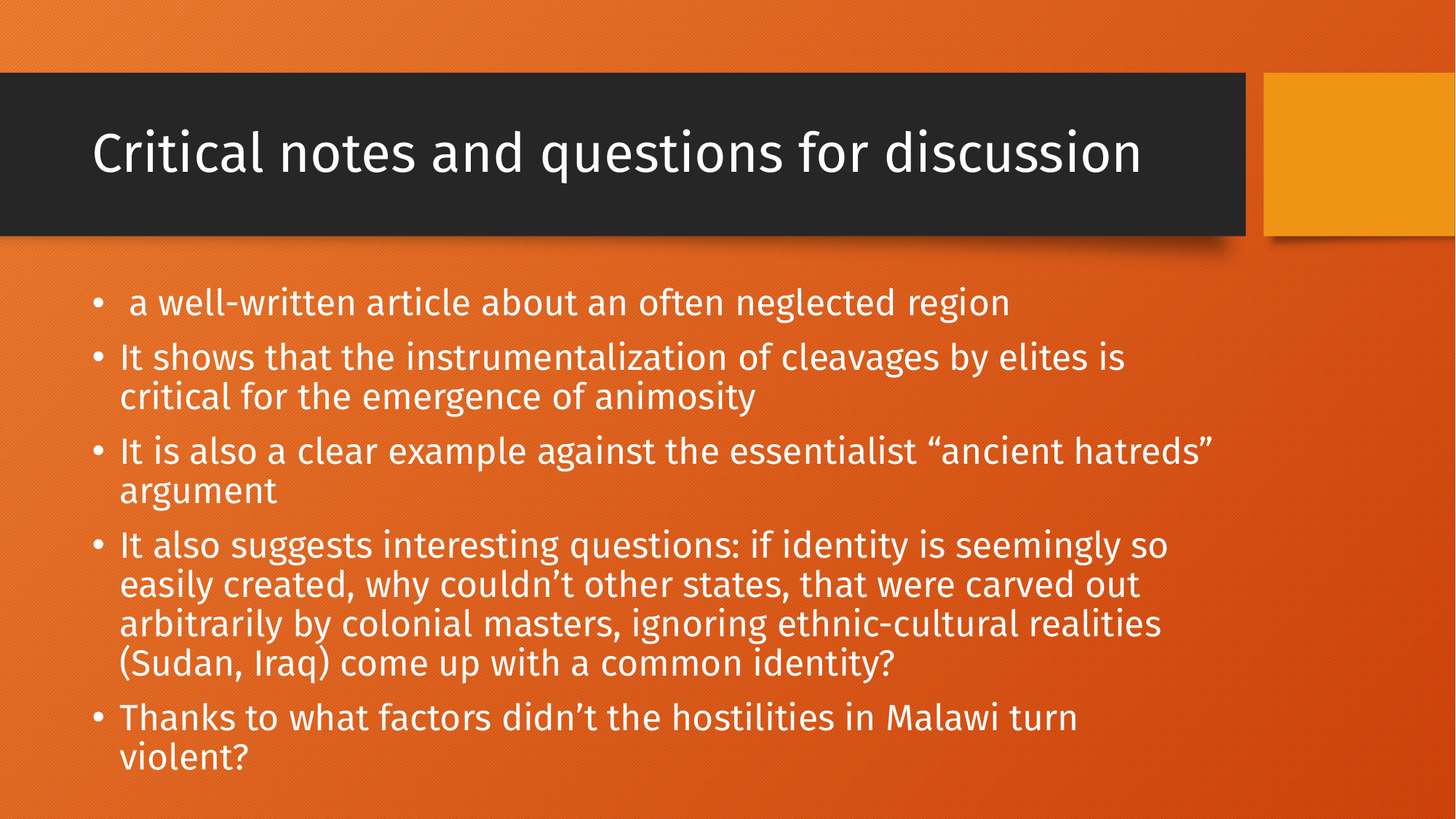

# Critical notes and questions for discussion
 a well-written article about an often neglected region
It shows that the instrumentalization of cleavages by elites is critical for the emergence of animosity
It is also a clear example against the essentialist “ancient hatreds” argument
It also suggests interesting questions: if identity is seemingly so easily created, why couldn’t other states, that were carved out arbitrarily by colonial masters, ignoring ethnic-cultural realities (Sudan, Iraq) come up with a common identity?
Thanks to what factors didn’t the hostilities in Malawi turn violent?